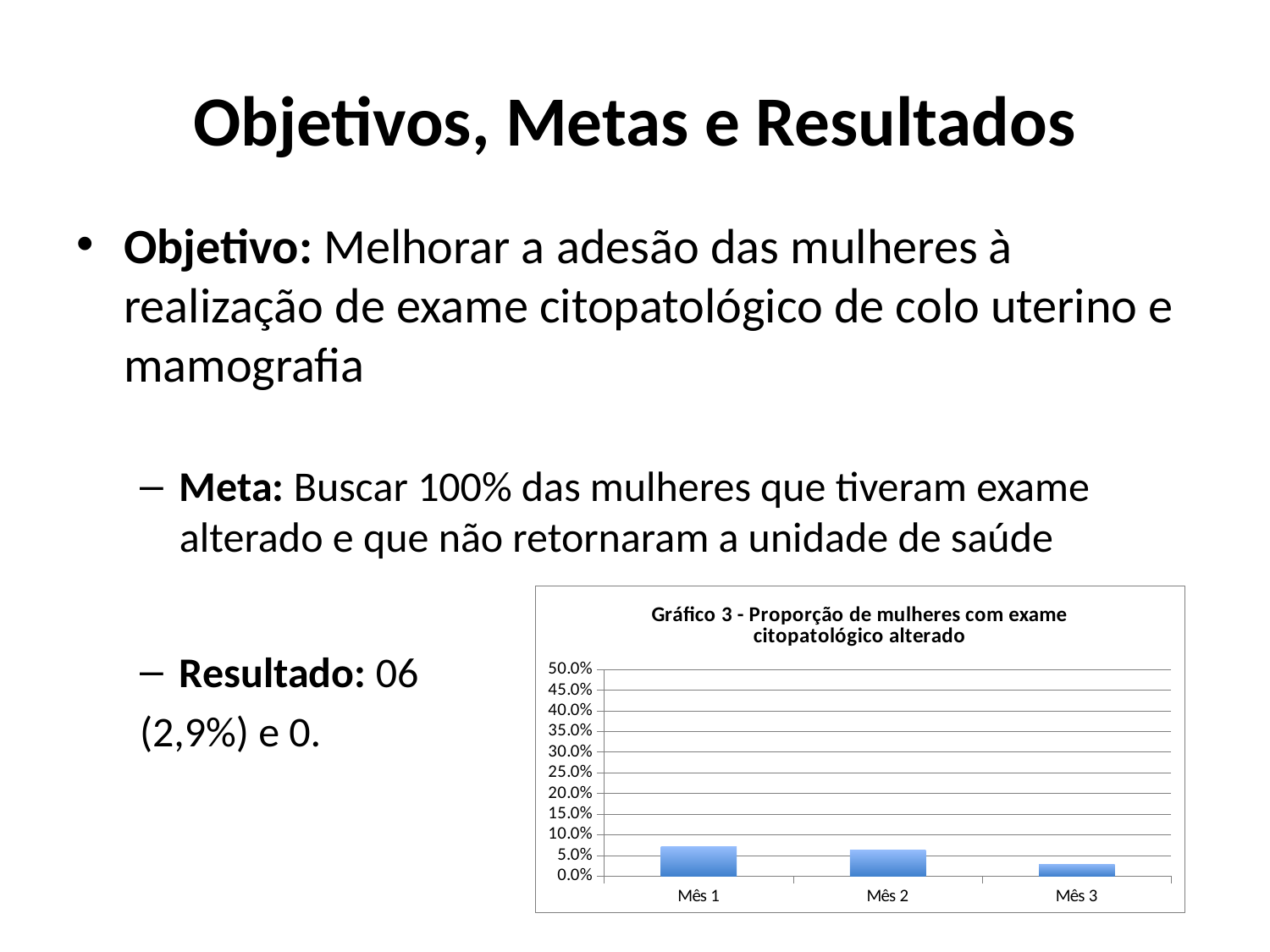

# Objetivos, Metas e Resultados
Objetivo: Melhorar a adesão das mulheres à realização de exame citopatológico de colo uterino e mamografia

Meta: Buscar 100% das mulheres que tiveram exame alterado e que não retornaram a unidade de saúde

Resultado: 06
(2,9%) e 0.

### Chart: Gráfico 3 - Proporção de mulheres com exame citopatológico alterado

| Category | Proporção de mulheres com exame citopatológico alterado |
|---|---|
| Mês 1 | 0.07142857142857142 |
| Mês 2 | 0.06382978723404255 |
| Mês 3 | 0.028985507246376812 |